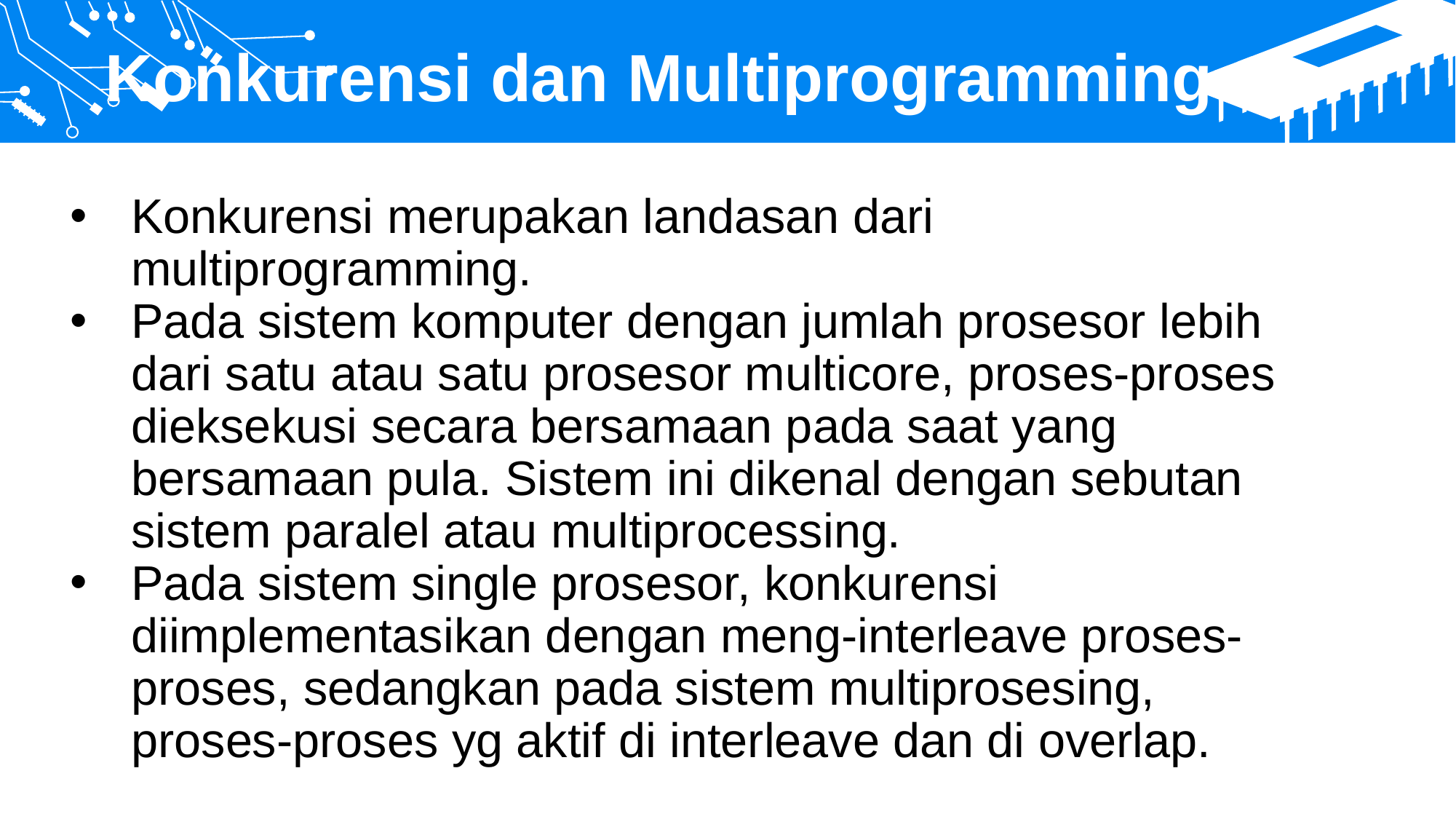

Konkurensi dan Multiprogramming
Konkurensi merupakan landasan dari multiprogramming.
Pada sistem komputer dengan jumlah prosesor lebih dari satu atau satu prosesor multicore, proses-proses dieksekusi secara bersamaan pada saat yang bersamaan pula. Sistem ini dikenal dengan sebutan sistem paralel atau multiprocessing.
Pada sistem single prosesor, konkurensi diimplementasikan dengan meng-interleave proses-proses, sedangkan pada sistem multiprosesing, proses-proses yg aktif di interleave dan di overlap.
201
2015
2014
2018
2019
2020